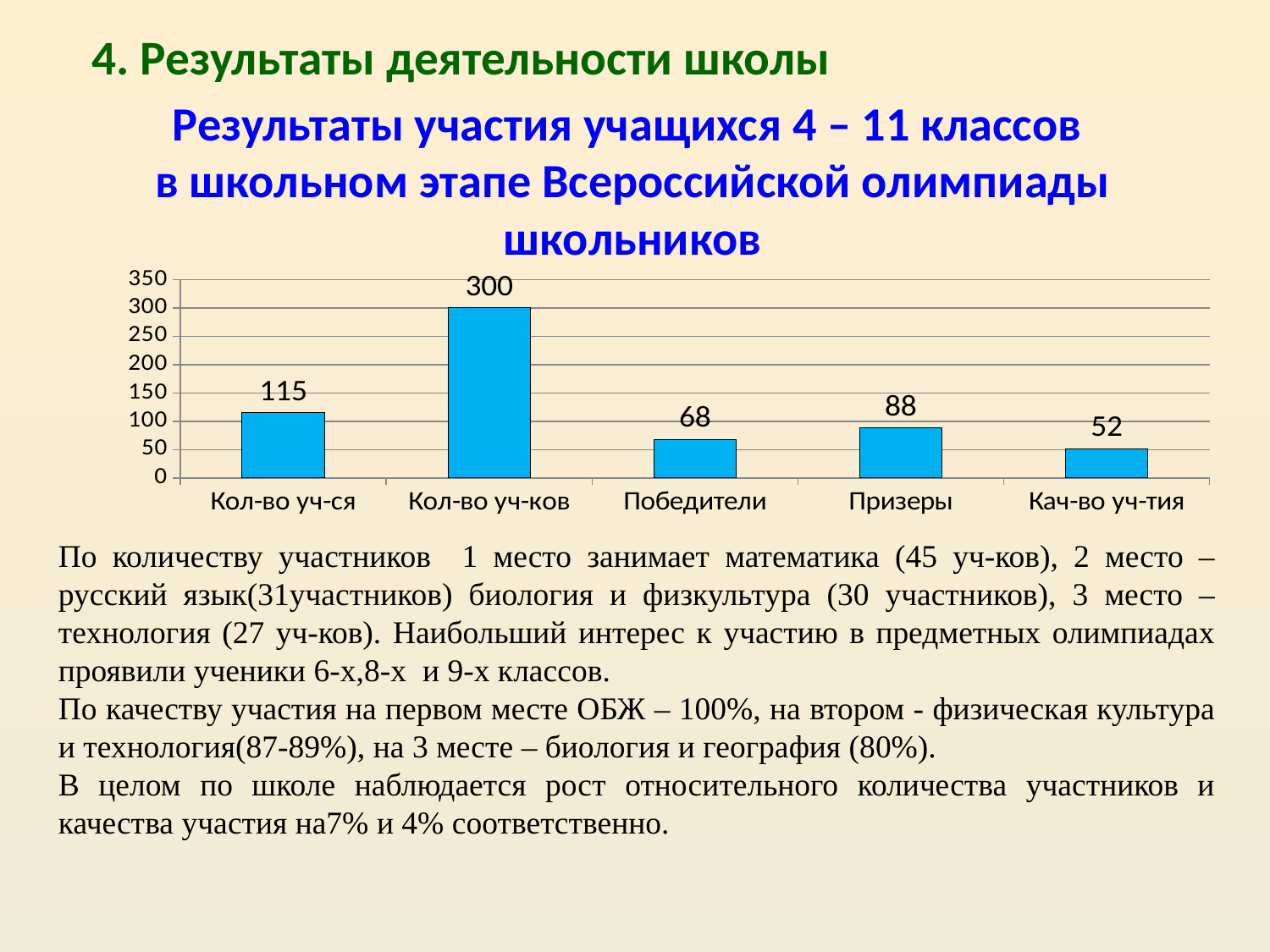

4. Результаты деятельности школы
# Результаты участия учащихся 4 – 11 классов в школьном этапе Всероссийской олимпиады школьников

### Chart

| Category | Ряд 1 |
|---|---|
| Кол-во уч-ся | 115.0 |
| Кол-во уч-ков | 300.0 |
| Победители | 68.0 |
| Призеры | 88.0 |
| Кач-во уч-тия | 52.0 |
По количеству участников  1 место занимает математика (45 уч-ков), 2 место –русский язык(31участников) биология и физкультура (30 участников), 3 место –технология (27 уч-ков). Наибольший интерес к участию в предметных олимпиадах проявили ученики 6-х,8-х  и 9-х классов.
По качеству участия на первом месте ОБЖ – 100%, на втором - физическая культура и технология(87-89%), на 3 месте – биология и география (80%).
В целом по школе наблюдается рост относительного количества участников и качества участия на7% и 4% соответственно.